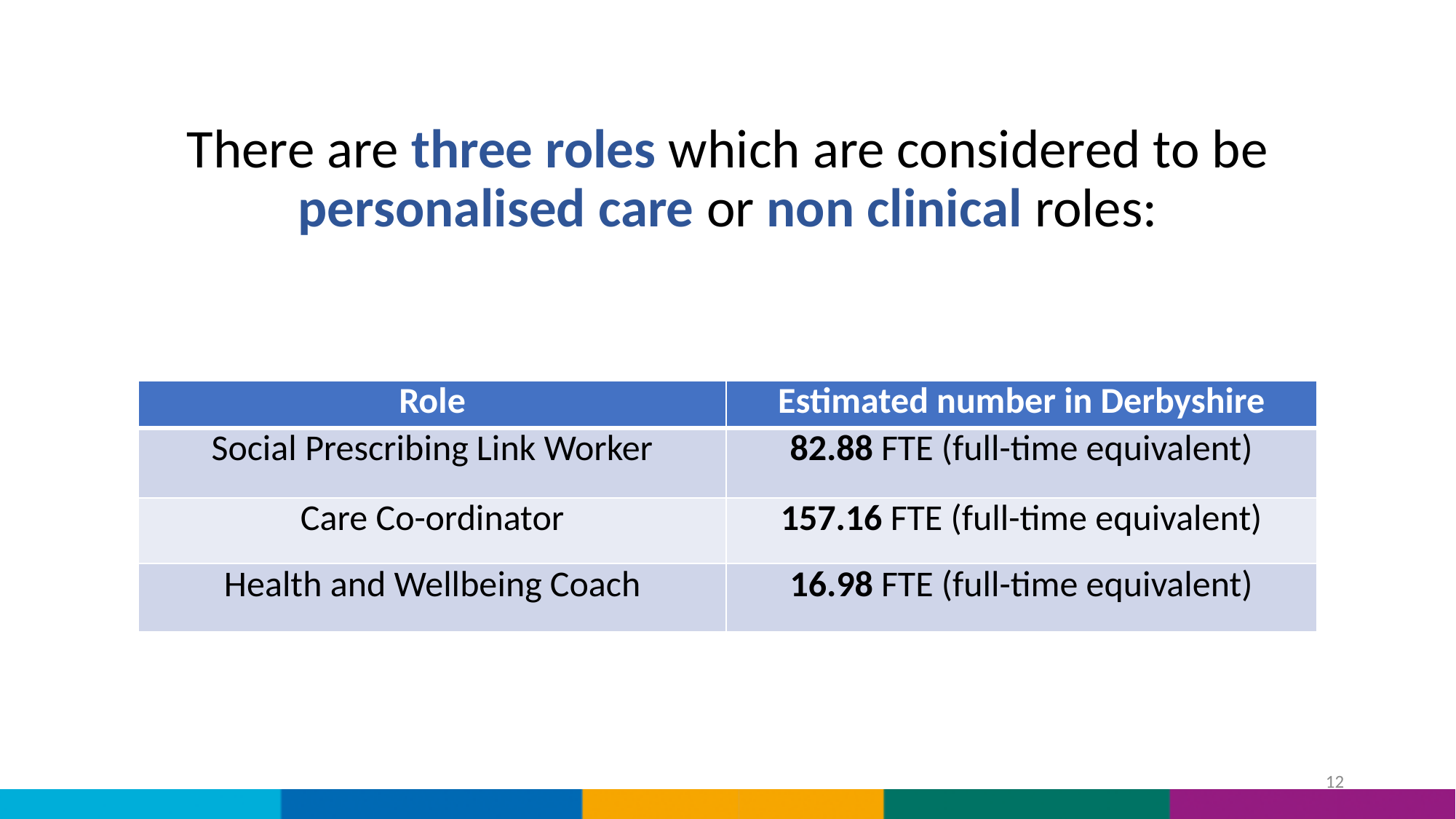

# There are three roles which are considered to be personalised care or non clinical roles:
| Role | Estimated number in Derbyshire |
| --- | --- |
| Social Prescribing Link Worker | 82.88 FTE (full-time equivalent) |
| Care Co-ordinator | 157.16 FTE (full-time equivalent) |
| Health and Wellbeing Coach | 16.98 FTE (full-time equivalent) |
12